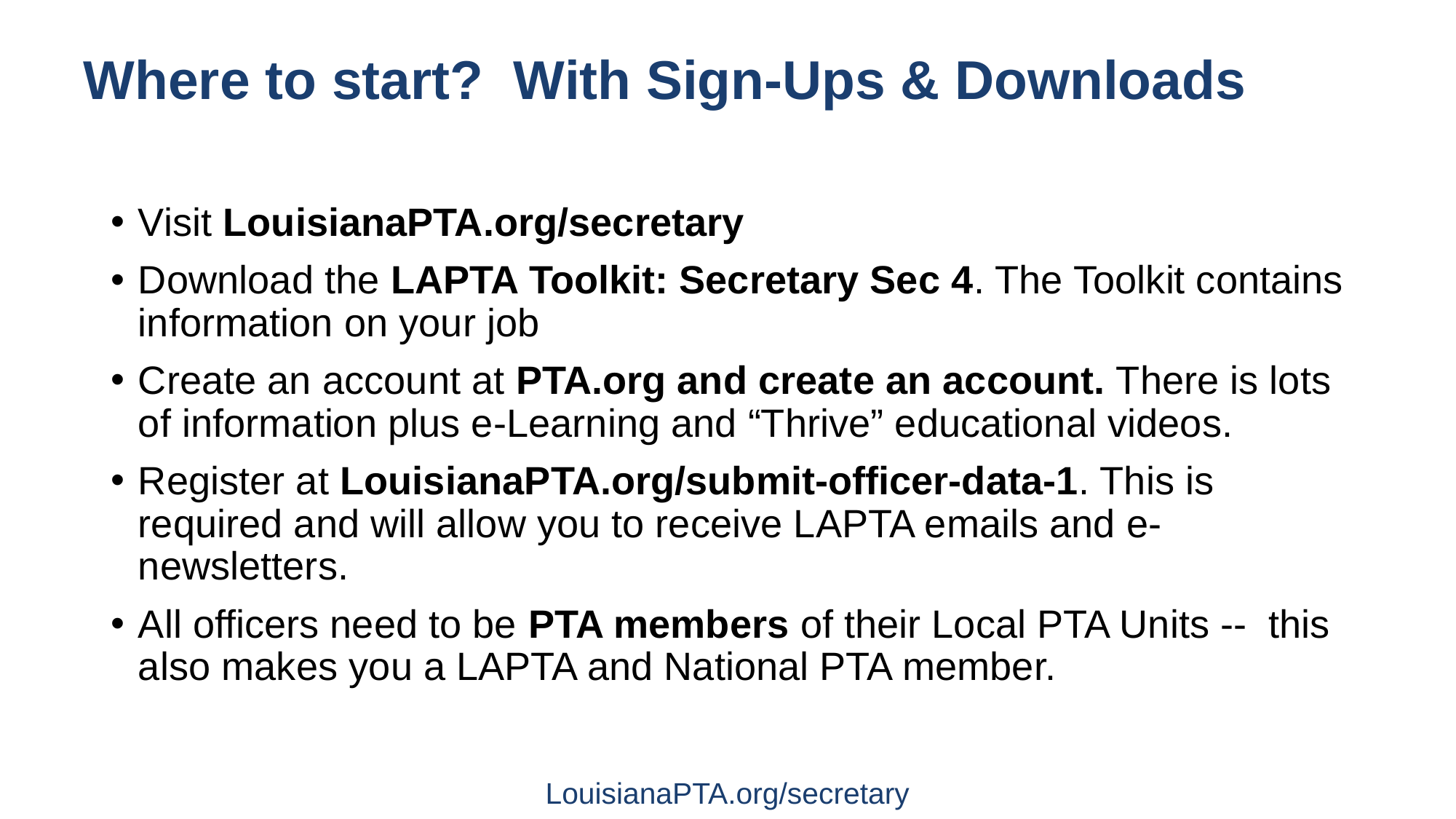

# Where to start?  With Sign-Ups & Downloads
Visit LouisianaPTA.org/secretary
Download the LAPTA Toolkit: Secretary Sec 4. The Toolkit contains information on your job
Create an account at PTA.org and create an account. There is lots of information plus e-Learning and “Thrive” educational videos.
Register at LouisianaPTA.org/submit-officer-data-1. This is required and will allow you to receive LAPTA emails and e-newsletters.
All officers need to be PTA members of their Local PTA Units --  this also makes you a LAPTA and National PTA member.
LouisianaPTA.org/secretary